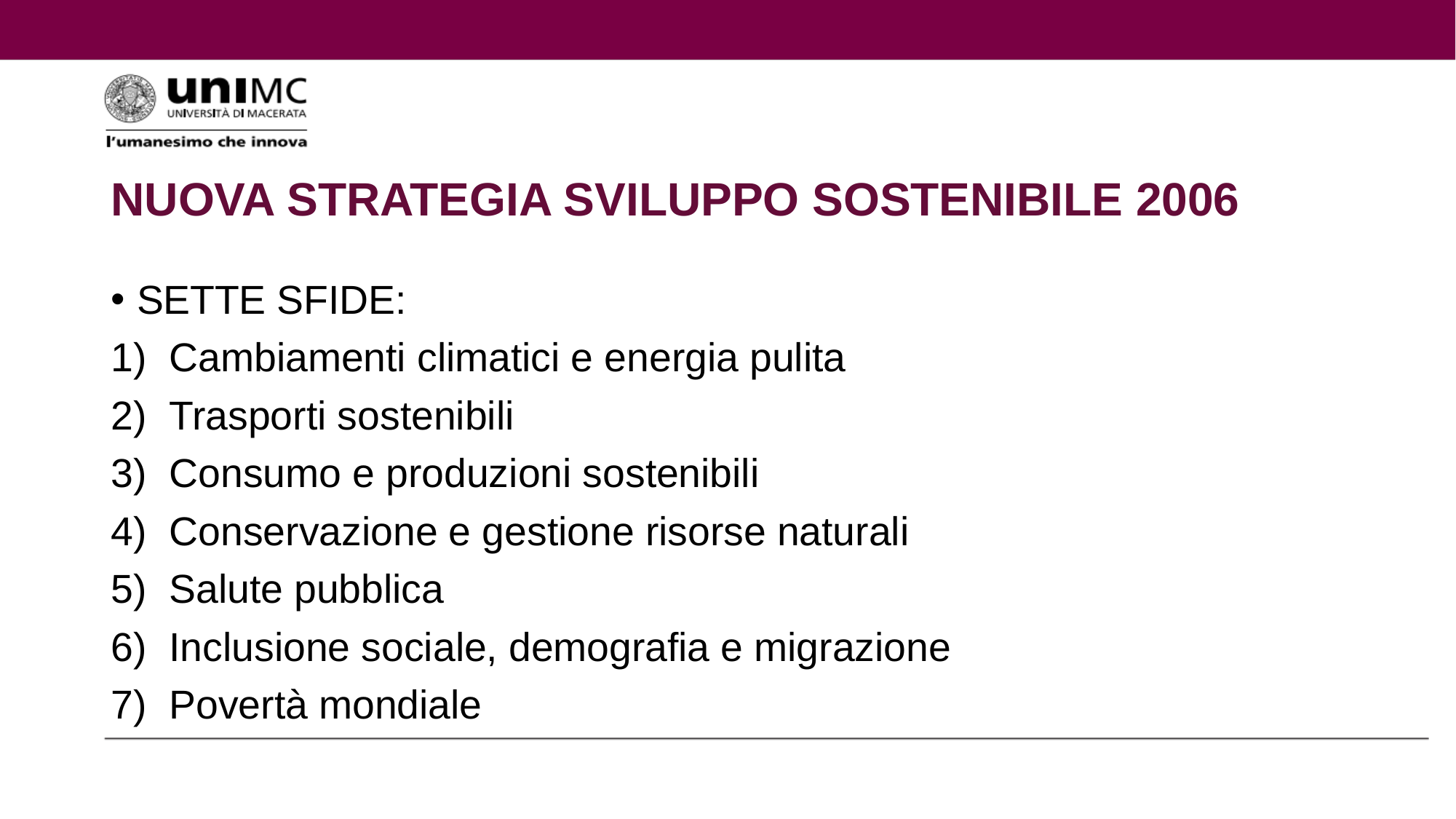

# NUOVA STRATEGIA SVILUPPO SOSTENIBILE 2006
SETTE SFIDE:
Cambiamenti climatici e energia pulita
Trasporti sostenibili
Consumo e produzioni sostenibili
Conservazione e gestione risorse naturali
Salute pubblica
Inclusione sociale, demografia e migrazione
Povertà mondiale